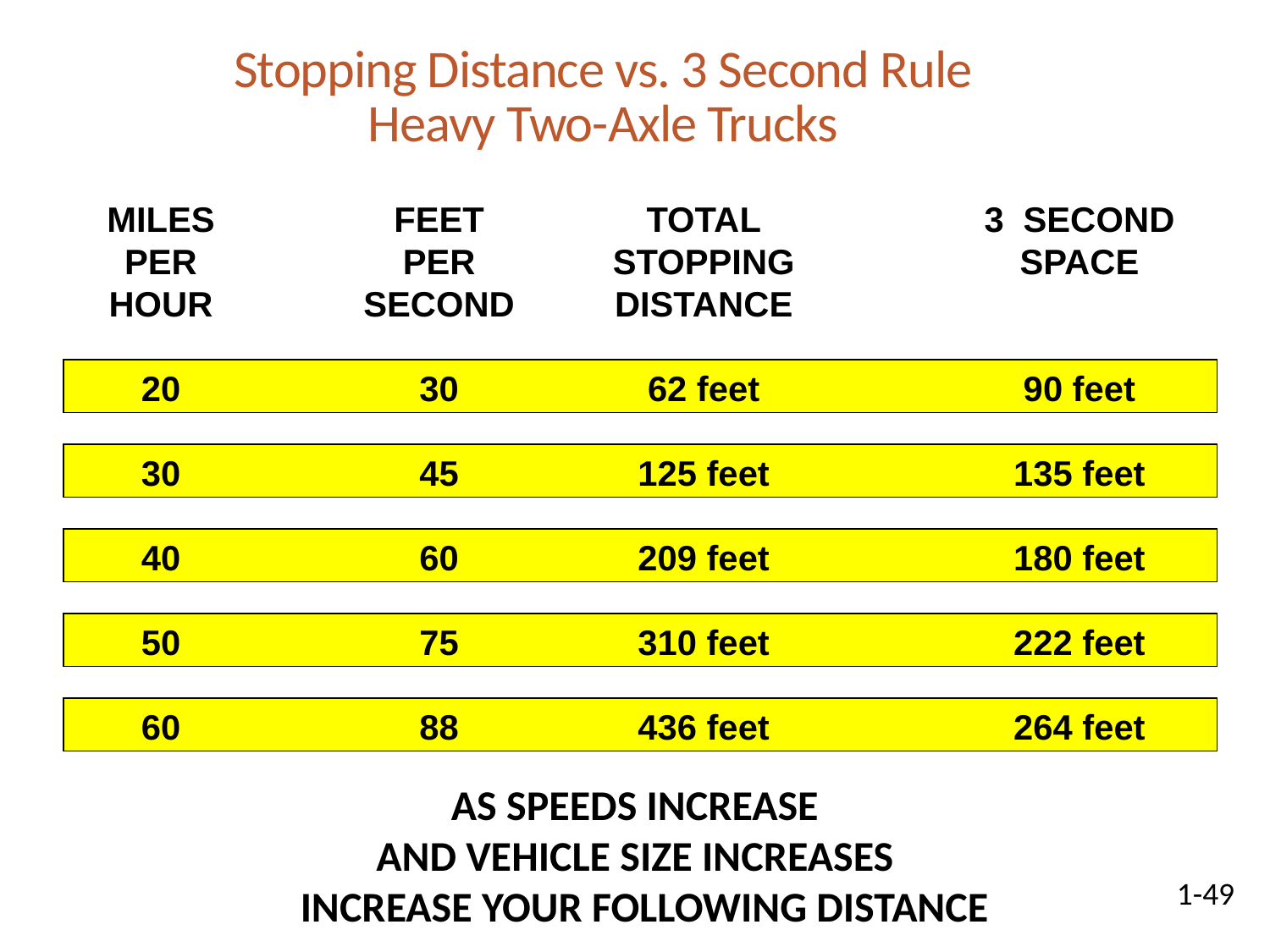

# Stopping Distance vs. 3 Second Rule Heavy Two-Axle Trucks
MILES
PER
HOUR

20

30

40

50

60
FEET
PER
SECOND

30

45

60

75

88
TOTAL
STOPPING
DISTANCE

62 feet

125 feet

209 feet

310 feet

436 feet
3  SECOND
SPACE

90 feet

135 feet

180 feet

222 feet

264 feet

AS SPEEDS INCREASE
AND VEHICLE SIZE INCREASES
  INCREASE YOUR FOLLOWING DISTANCE
1-49